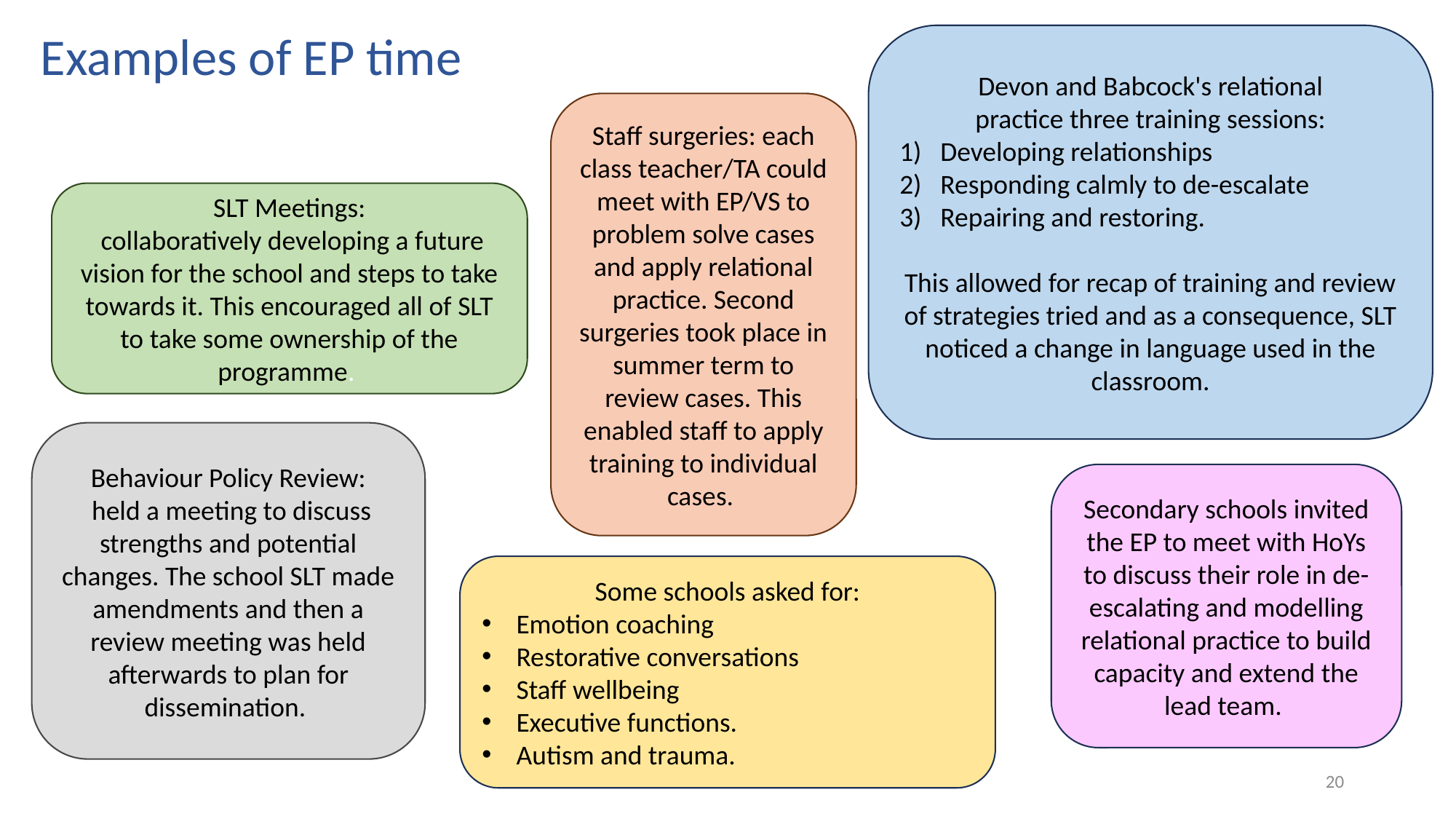

Devon and Babcock's relational practice three training sessions:
Developing relationships
Responding calmly to de-escalate
Repairing and restoring.

This allowed for recap of training and review of strategies tried and as a consequence, SLT noticed a change in language used in the classroom.
# Examples of EP time
Staff surgeries: each class teacher/TA could meet with EP/VS to problem solve cases and apply relational practice. Second surgeries took place in summer term to review cases. This enabled staff to apply training to individual cases.
SLT Meetings:
 collaboratively developing a future vision for the school and steps to take towards it. This encouraged all of SLT to take some ownership of the programme.
Behaviour Policy Review:
 held a meeting to discuss strengths and potential changes. The school SLT made amendments and then a review meeting was held afterwards to plan for dissemination.
Secondary schools invited the EP to meet with HoYs to discuss their role in de-escalating and modelling relational practice to build capacity and extend the lead team.
Some schools asked for:
Emotion coaching
Restorative conversations
Staff wellbeing
Executive functions.
Autism and trauma.
20